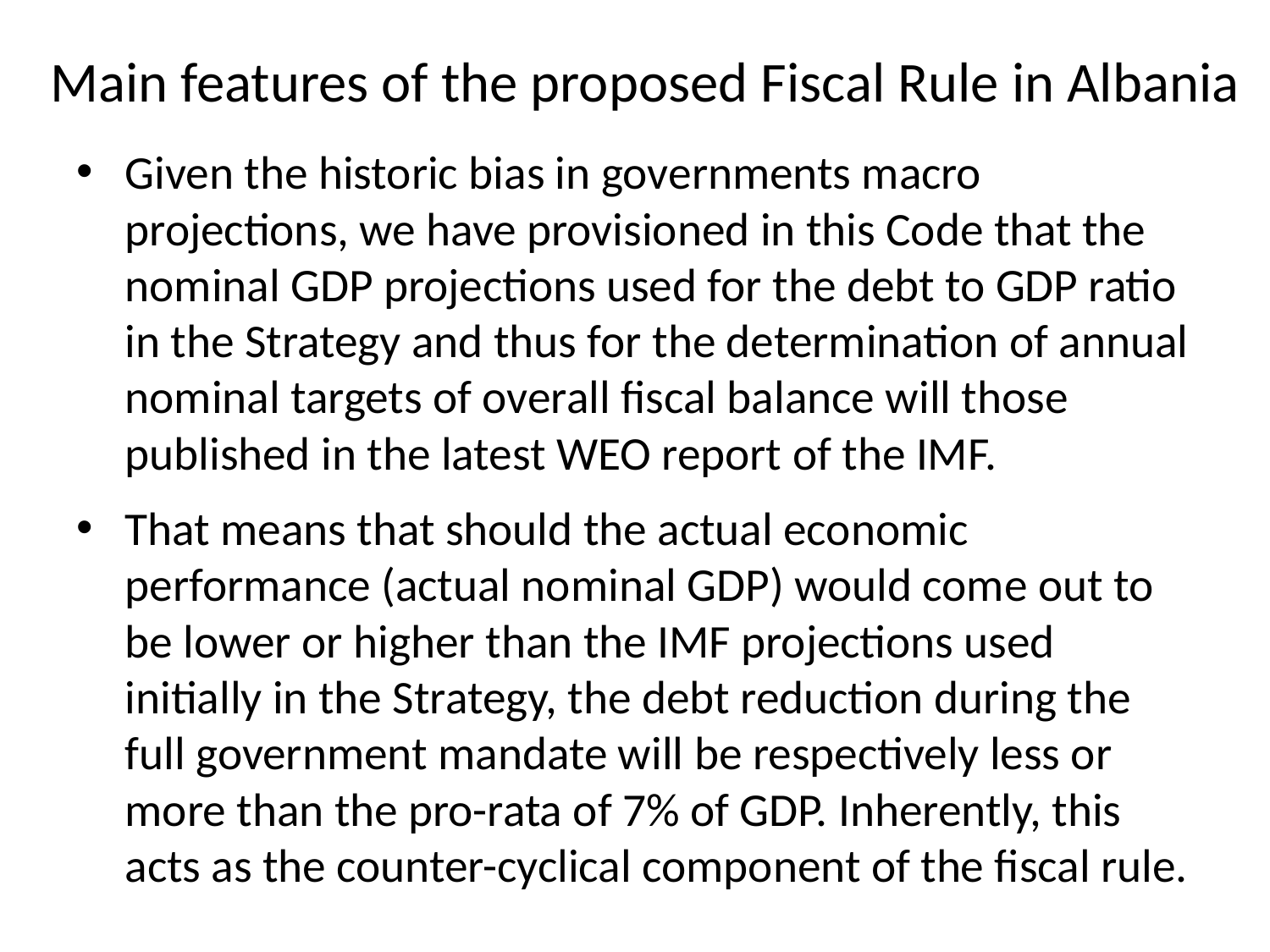

# Main features of the proposed Fiscal Rule in Albania
Given the historic bias in governments macro projections, we have provisioned in this Code that the nominal GDP projections used for the debt to GDP ratio in the Strategy and thus for the determination of annual nominal targets of overall fiscal balance will those published in the latest WEO report of the IMF.
That means that should the actual economic performance (actual nominal GDP) would come out to be lower or higher than the IMF projections used initially in the Strategy, the debt reduction during the full government mandate will be respectively less or more than the pro-rata of 7% of GDP. Inherently, this acts as the counter-cyclical component of the fiscal rule.